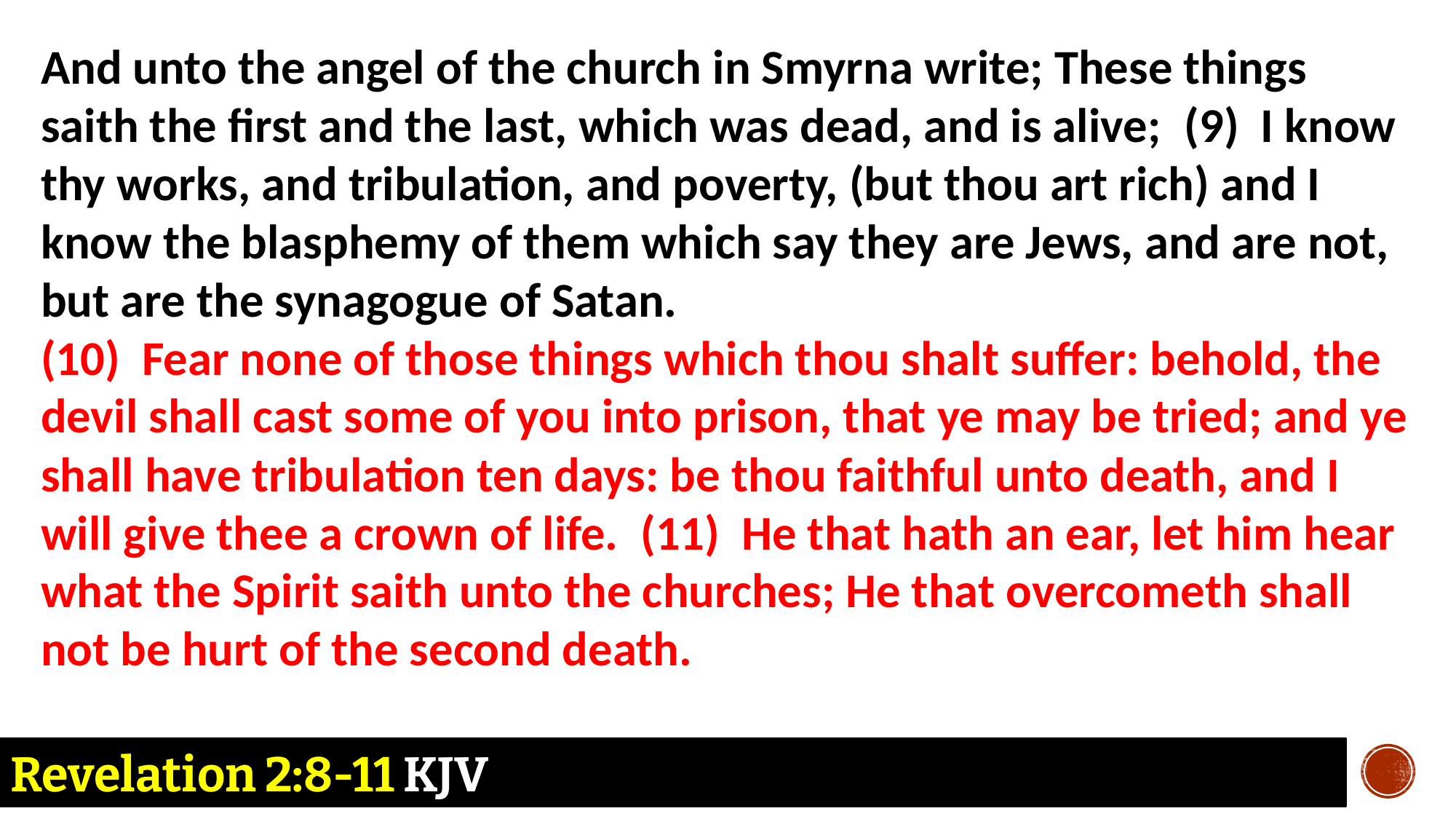

And unto the angel of the church in Smyrna write; These things saith the first and the last, which was dead, and is alive;  (9)  I know thy works, and tribulation, and poverty, (but thou art rich) and I know the blasphemy of them which say they are Jews, and are not, but are the synagogue of Satan.
(10)  Fear none of those things which thou shalt suffer: behold, the devil shall cast some of you into prison, that ye may be tried; and ye shall have tribulation ten days: be thou faithful unto death, and I will give thee a crown of life.  (11)  He that hath an ear, let him hear what the Spirit saith unto the churches; He that overcometh shall not be hurt of the second death.
Revelation 2:8-11 KJV